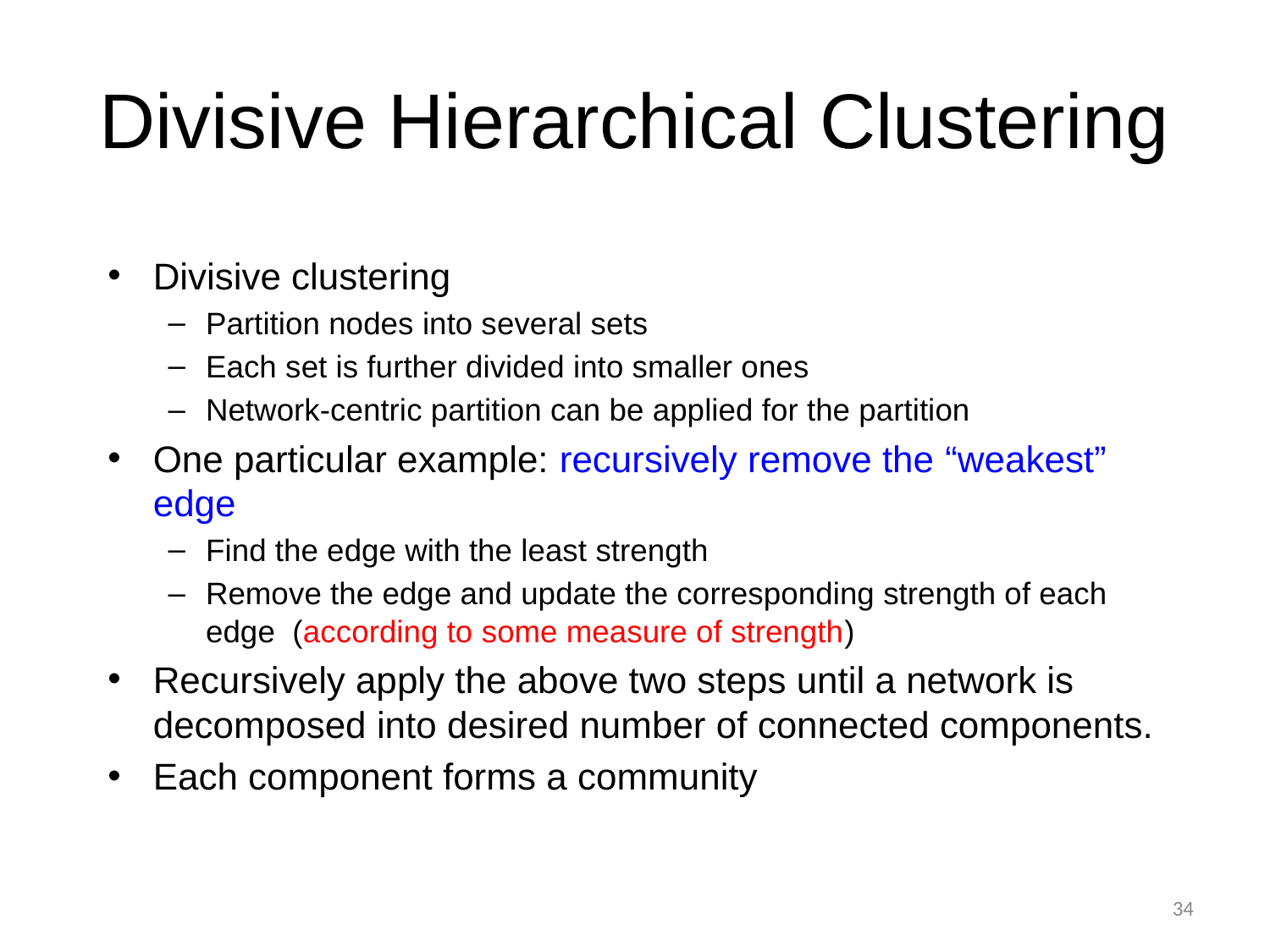

Divisive Hierarchical Clustering
Divisive clustering
Partition nodes into several sets
Each set is further divided into smaller ones
Network-centric partition can be applied for the partition
One particular example: recursively remove the “weakest” edge
Find the edge with the least strength
Remove the edge and update the corresponding strength of each edge  (according to some measure of strength)
Recursively apply the above two steps until a network is decomposed into desired number of connected components.
Each component forms a community
34